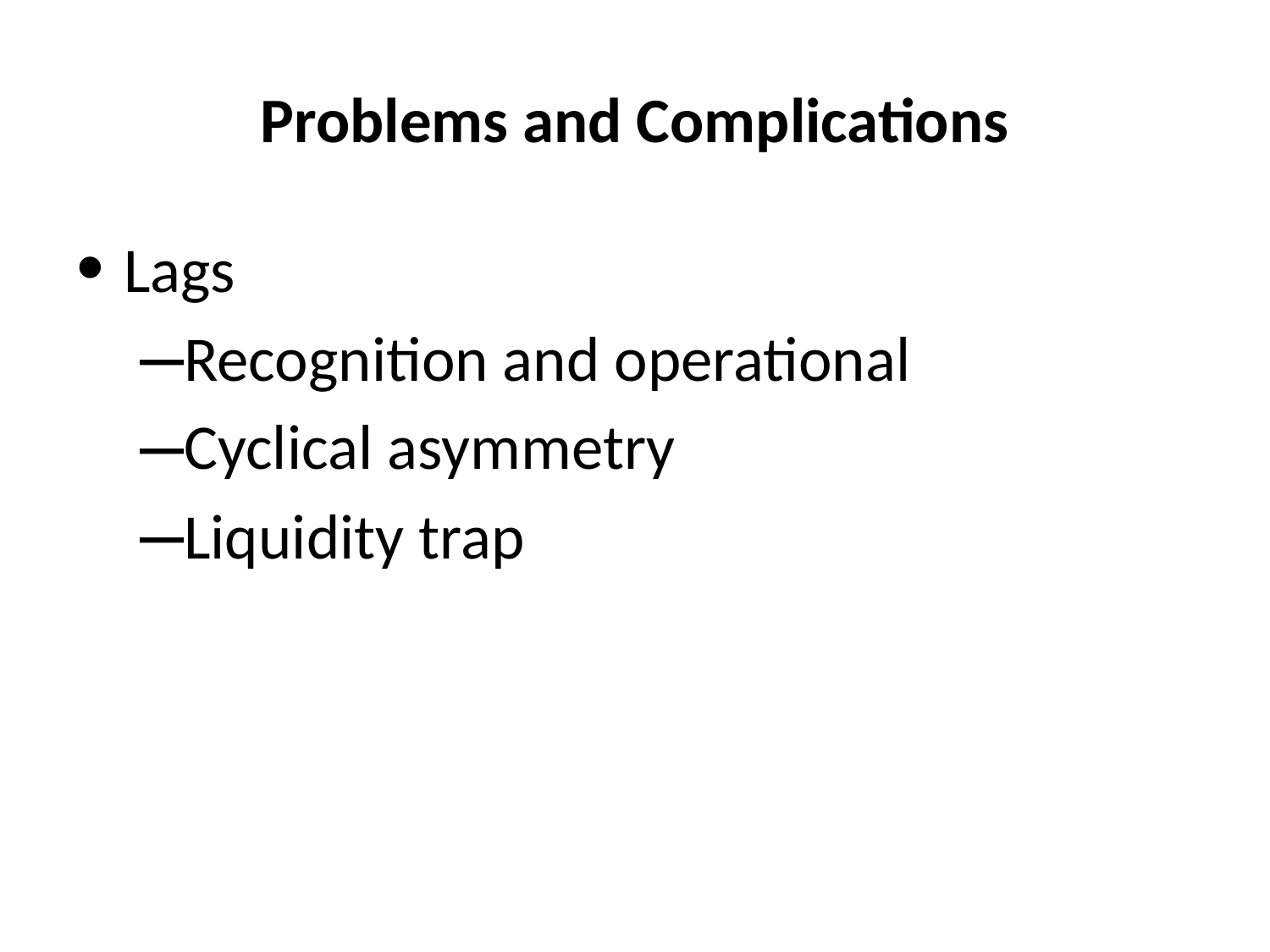

# Problems and Complications
Lags
Recognition and operational
Cyclical asymmetry
Liquidity trap

16-41
LO5